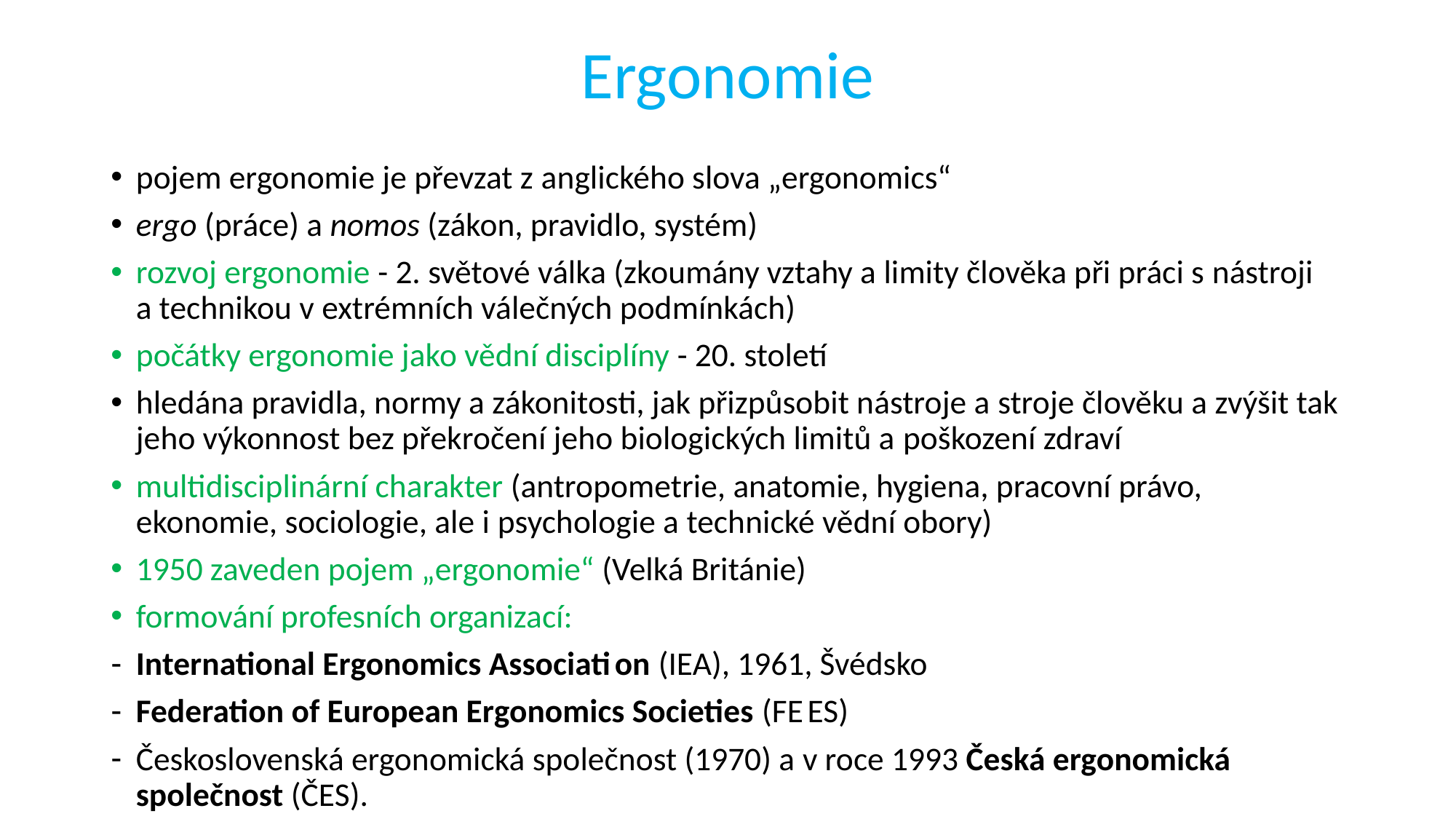

# Ergonomie
pojem ergonomie je převzat z anglického slova „ergonomics“
ergo (práce) a nomos (zákon, pravidlo, systém)
rozvoj ergonomie - 2. světové válka (zkoumány vztahy a limity člověka při práci s nástroji a technikou v extrémních válečných podmínkách)
počátky ergonomie jako vědní disciplíny - 20. století
hledána pravidla, normy a zákonitosti, jak přizpůsobit nástroje a stroje člověku a zvýšit tak jeho výkonnost bez překročení jeho biologických limitů a poškození zdraví
multidisciplinární charakter (antropometrie, anatomie, hygiena, pracovní právo, ekonomie, sociologie, ale i psychologie a technické vědní obory)
1950 zaveden pojem „ergonomie“ (Velká Británie)
formování profesních organizací:
International Ergonomics Associati on (IEA), 1961, Švédsko
Federation of European Ergonomics Societies (FE ES)
Československá ergonomická společnost (1970) a v roce 1993 Česká ergonomická společnost (ČES).